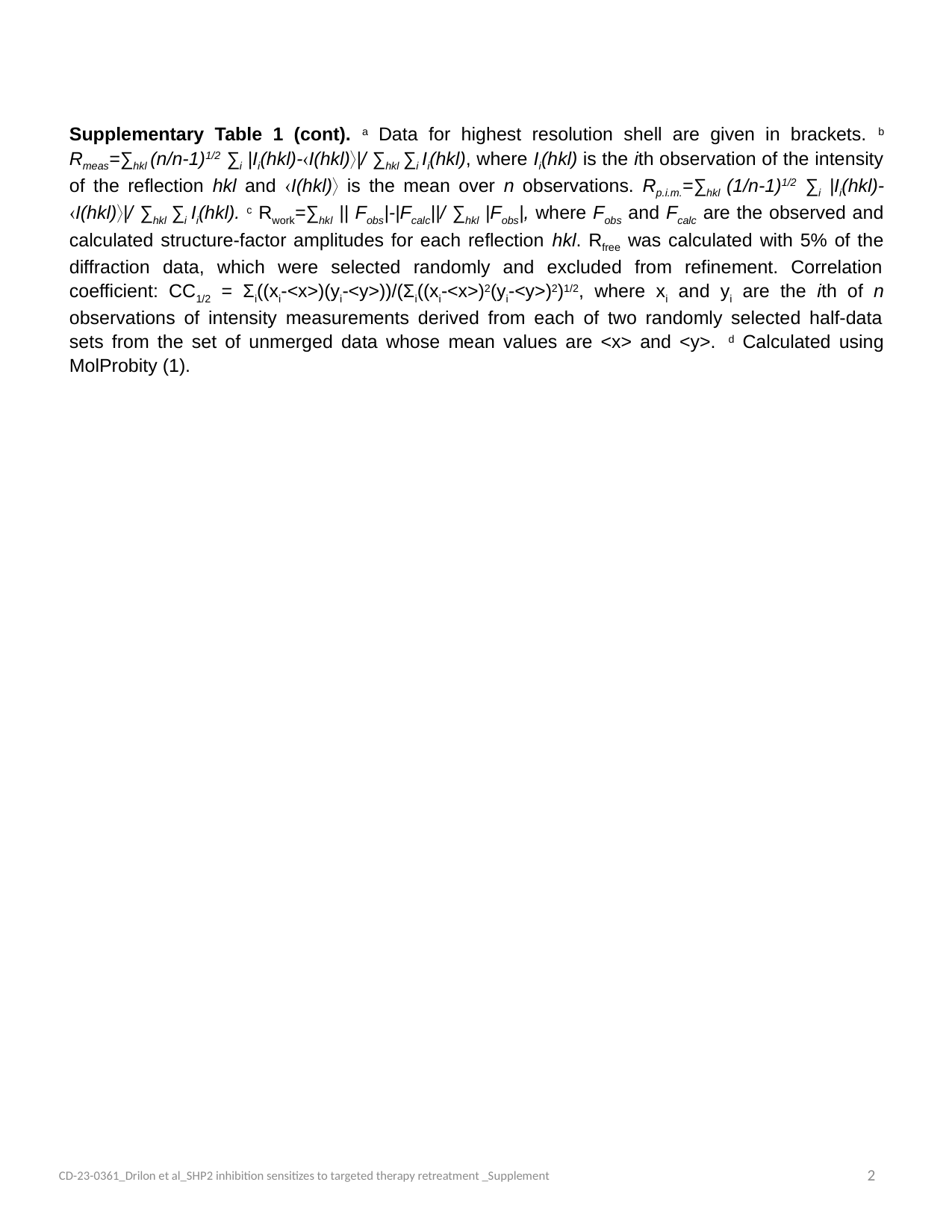

Supplementary Table 1 (cont). a Data for highest resolution shell are given in brackets. b Rmeas=∑hkl (n/n-1)1/2 ∑i |Ii(hkl)-〈I(hkl)〉|/ ∑hkl ∑i Ii(hkl), where Ii(hkl) is the ith observation of the intensity of the reflection hkl and 〈I(hkl)〉 is the mean over n observations. Rp.i.m.=∑hkl (1/n-1)1/2 ∑i |Ii(hkl)-〈I(hkl)〉|/ ∑hkl ∑i Ii(hkl). c Rwork=∑hkl || Fobs|-|Fcalc||/ ∑hkl |Fobs|, where Fobs and Fcalc are the observed and calculated structure-factor amplitudes for each reflection hkl. Rfree was calculated with 5% of the diffraction data, which were selected randomly and excluded from refinement. Correlation coefficient: CC1/2 = Σi((xi-<x>)(yi-<y>))/(Σi((xi-<x>)2(yi-<y>)2)1/2, where xi and yi are the ith of n observations of intensity measurements derived from each of two randomly selected half-data sets from the set of unmerged data whose mean values are <x> and <y>.  d Calculated using MolProbity (1).
CD-23-0361_Drilon et al_SHP2 inhibition sensitizes to targeted therapy retreatment _Supplement
2